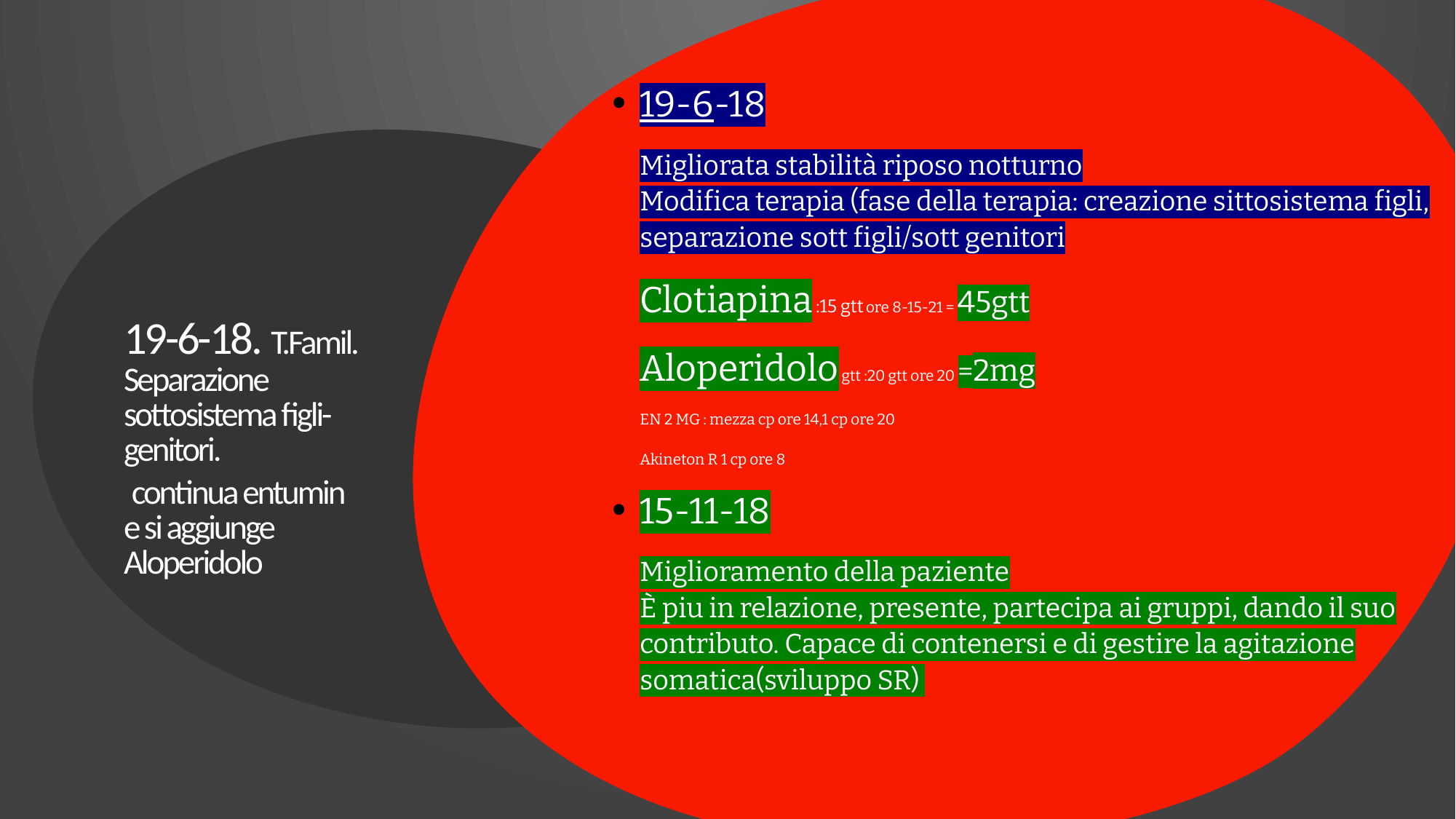

19-6-18
Migliorata stabilità riposo notturno
Modifica terapia (fase della terapia: creazione sittosistema figli, separazione sott figli/sott genitori
Clotiapina :15 gtt ore 8-15-21 = 45gtt
Aloperidolo gtt :20 gtt ore 20 =2mg
EN 2 MG : mezza cp ore 14,1 cp ore 20
Akineton R 1 cp ore 8
15-11-18
Miglioramento della paziente
È piu in relazione, presente, partecipa ai gruppi, dando il suo contributo. Capace di contenersi e di gestire la agitazione somatica(sviluppo SR)

19-6-18. T.Famil. Separazione sottosistema figli-genitori.
 continua entumin e si aggiunge Aloperidolo